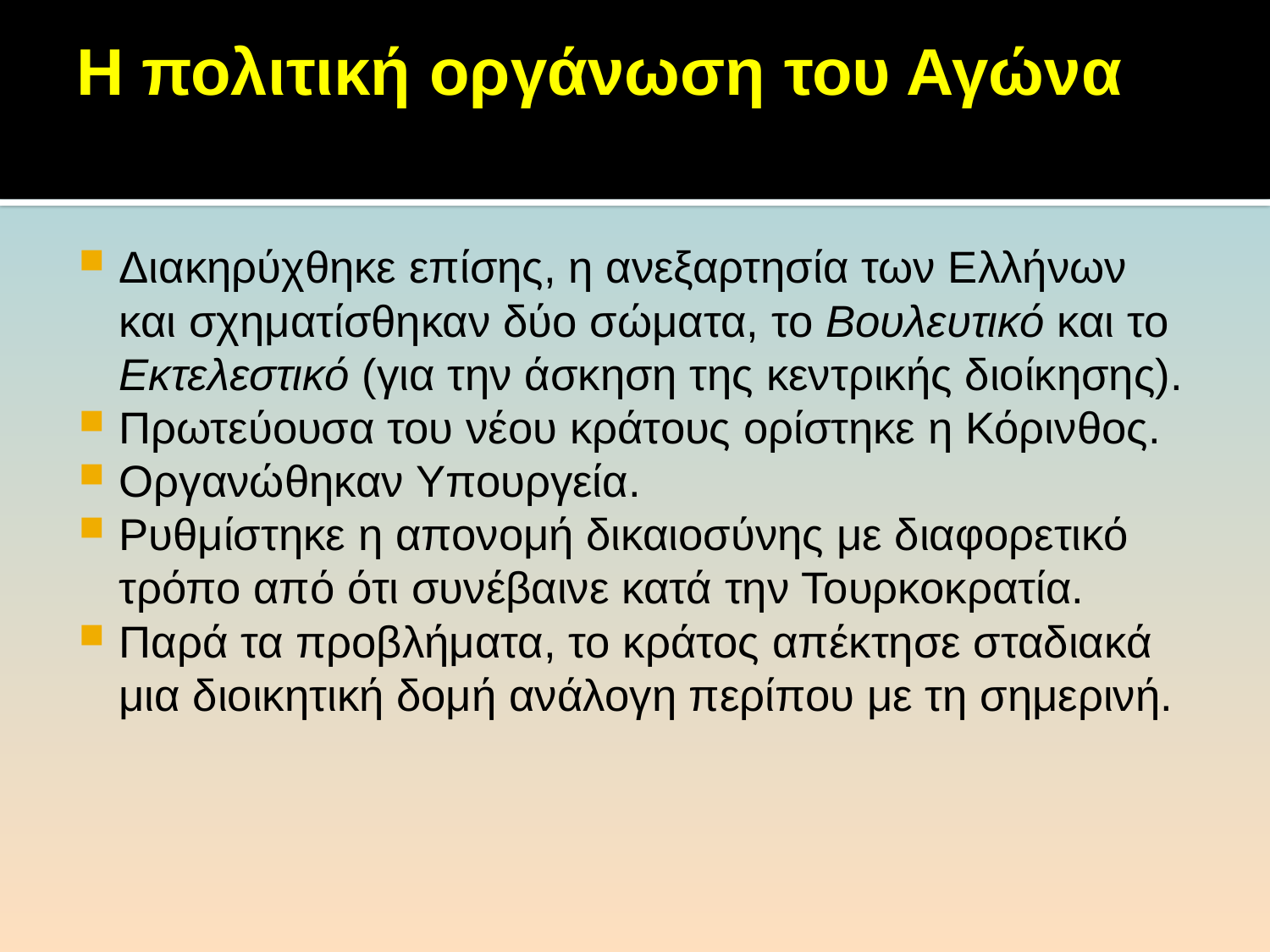

# Η πολιτική οργάνωση του Αγώνα
Διακηρύχθηκε επίσης, η ανεξαρτησία των Ελλήνων και σχηματίσθηκαν δύο σώματα, το Βουλευτικό και το Εκτελεστικό (για την άσκηση της κεντρικής διοίκησης).
Πρωτεύουσα του νέου κράτους ορίστηκε η Κόρινθος.
Οργανώθηκαν Υπουργεία.
Ρυθμίστηκε η απονομή δικαιοσύνης με διαφορετικό τρόπο από ότι συνέβαινε κατά την Τουρκοκρατία.
Παρά τα προβλήματα, το κράτος απέκτησε σταδιακά μια διοικητική δομή ανάλογη περίπου με τη σημερινή.